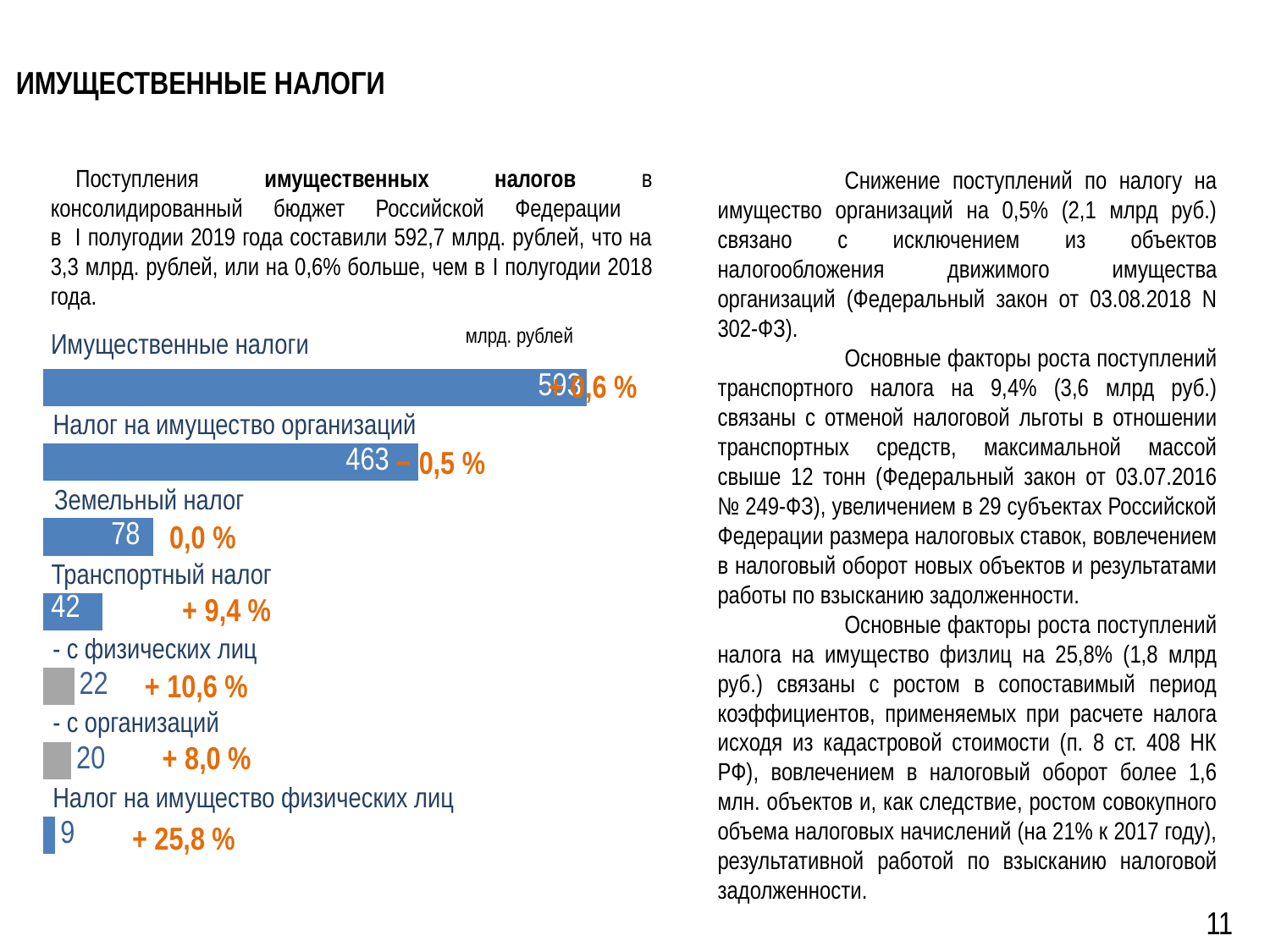

# Имущественные налоги
Поступления имущественных налогов в консолидированный бюджет Российской Федерации
в  I полугодии 2019 года составили 592,7 млрд. рублей, что на 3,3 млрд. рублей, или на 0,6% больше, чем в I полугодии 2018 года.
	Снижение поступлений по налогу на имущество организаций на 0,5% (2,1 млрд руб.) связано с исключением из объектов налогообложения движимого имущества организаций (Федеральный закон от 03.08.2018 N 302-ФЗ).
	Основные факторы роста поступлений транспортного налога на 9,4% (3,6 млрд руб.) связаны с отменой налоговой льготы в отношении транспортных средств, максимальной массой свыше 12 тонн (Федеральный закон от 03.07.2016 № 249-ФЗ), увеличением в 29 субъектах Российской Федерации размера налоговых ставок, вовлечением в налоговый оборот новых объектов и результатами работы по взысканию задолженности.
	Основные факторы роста поступлений налога на имущество физлиц на 25,8% (1,8 млрд руб.) связаны с ростом в сопоставимый период коэффициентов, применяемых при расчете налога исходя из кадастровой стоимости (п. 8 ст. 408 НК РФ), вовлечением в налоговый оборот более 1,6 млн. объектов и, как следствие, ростом совокупного объема налоговых начислений (на 21% к 2017 году), результативной работой по взысканию налоговой задолженности.

млрд. рублей
Налог на имущество организаций
− 0,5 %
Земельный налог
Транспортный налог
+ 9,4 %
- с физических лиц
+ 10,6 %
- с организаций
+ 8,0 %
Налог на имущество физических лиц
+ 25,8 %

### Chart

| Category | Ряд 1 |
|---|---|
|  | 8.7 |
| Категория 1 | 19.9 |
| Категория 2 | 21.9 |
| Категория 3 | 41.8 |
Имущественные налоги
+ 0,6 %
0,0 %
11